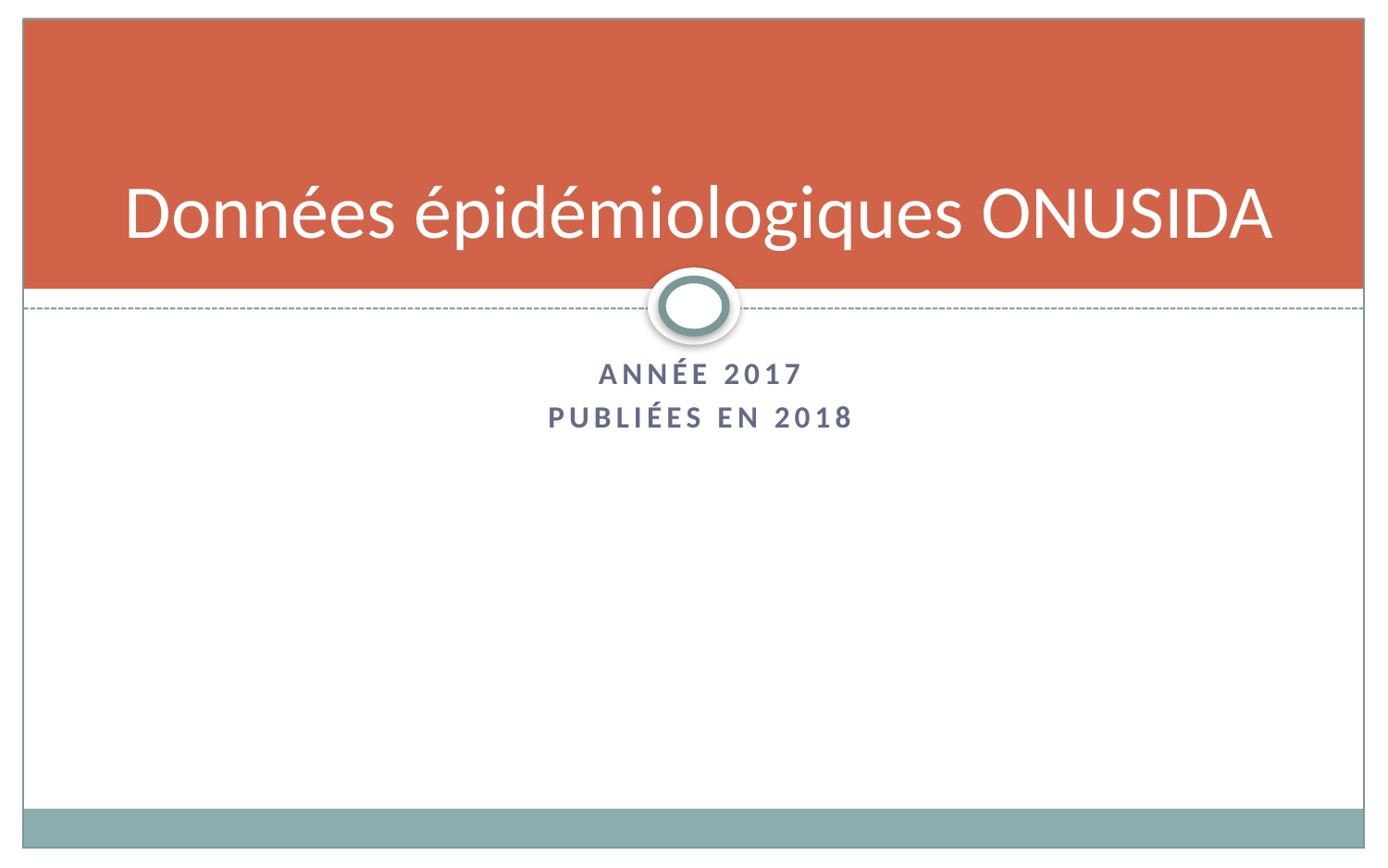

# Données épidémiologiques ONUSIDA
Année 2017
Publiées En 2018